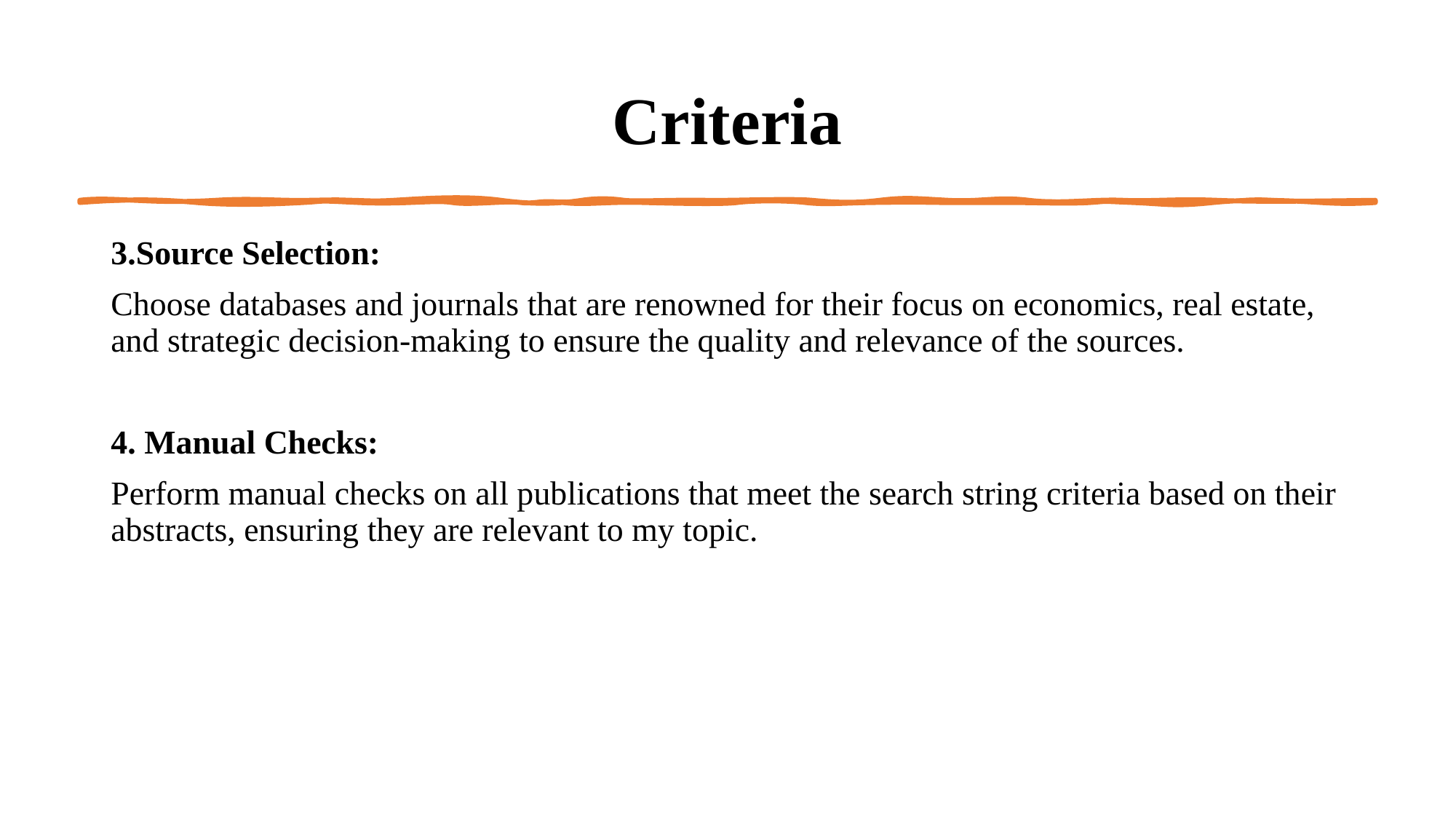

# Criteria

3.Source Selection:
Choose databases and journals that are renowned for their focus on economics, real estate, and strategic decision-making to ensure the quality and relevance of the sources.

4. Manual Checks:
Perform manual checks on all publications that meet the search string criteria based on their abstracts, ensuring they are relevant to my topic.